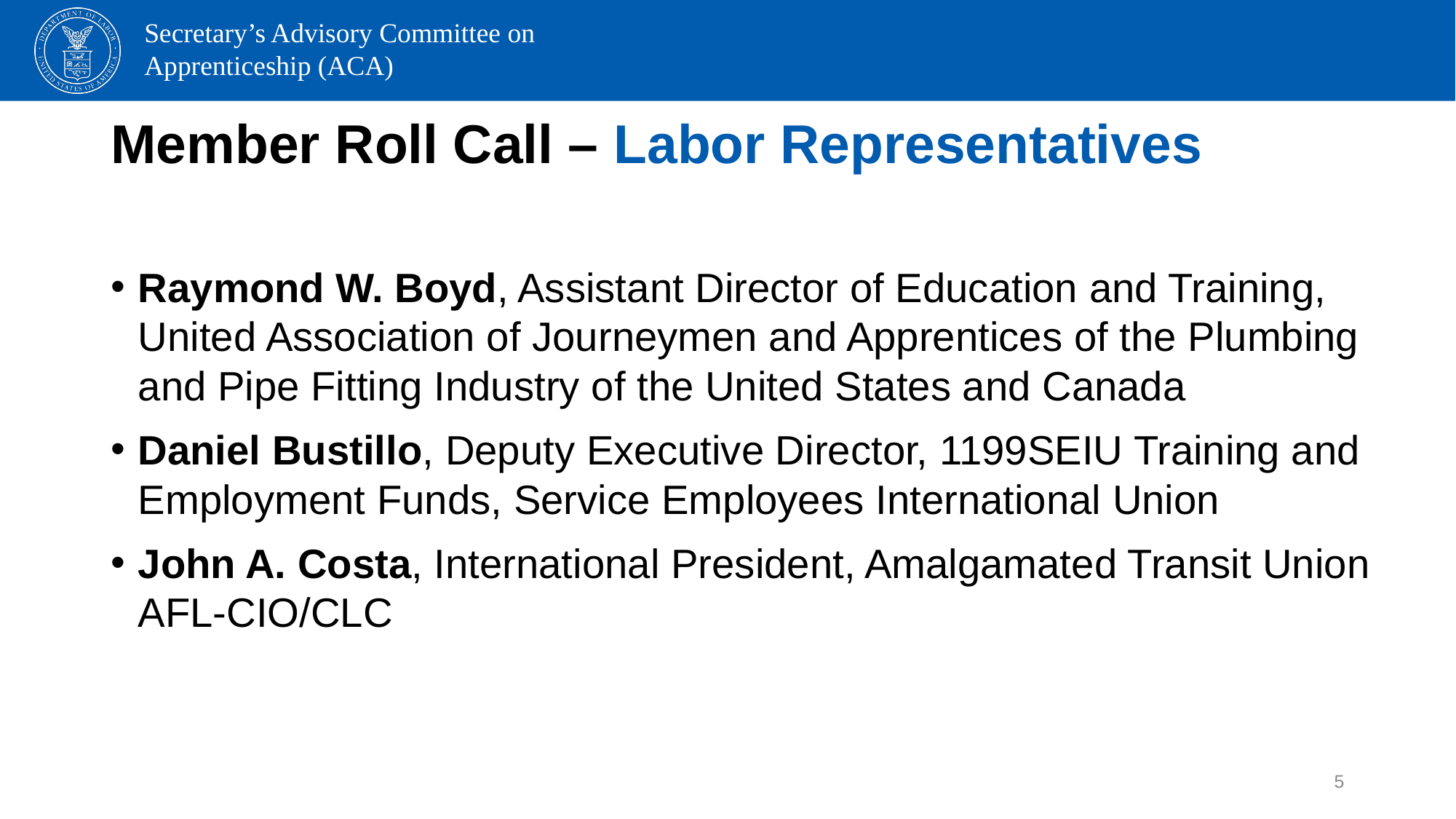

# Member Roll Call – Labor Representatives

Raymond W. Boyd, Assistant Director of Education and Training, United Association of Journeymen and Apprentices of the Plumbing and Pipe Fitting Industry of the United States and Canada
Daniel Bustillo, Deputy Executive Director, 1199SEIU Training and Employment Funds, Service Employees International Union
John A. Costa, International President, Amalgamated Transit Union AFL-CIO/CLC
5